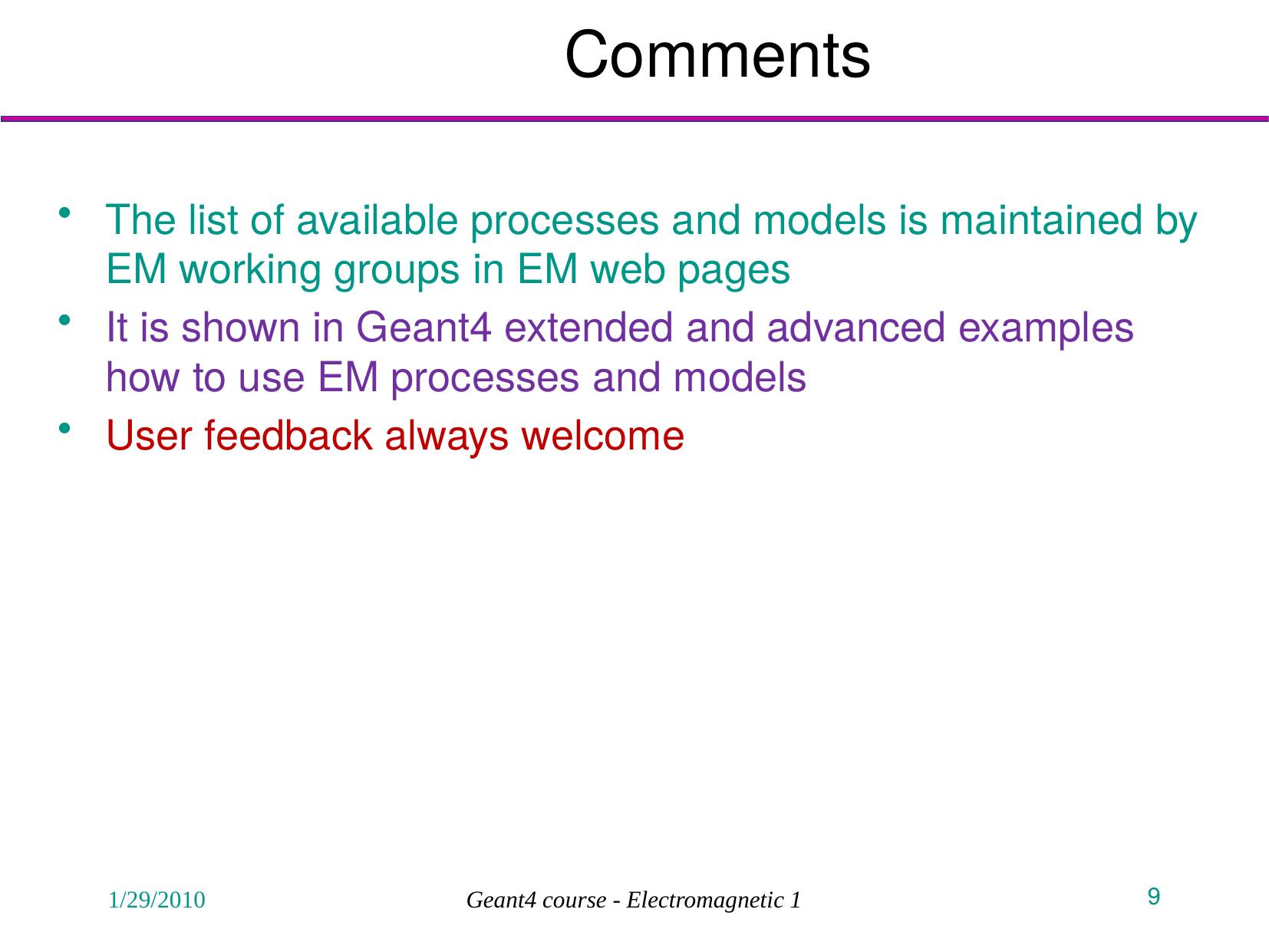

# Comments
The list of available processes and models is maintained by EM working groups in EM web pages
It is shown in Geant4 extended and advanced examples how to use EM processes and models
User feedback always welcome
1/29/2010
Geant4 course - Electromagnetic 1
9